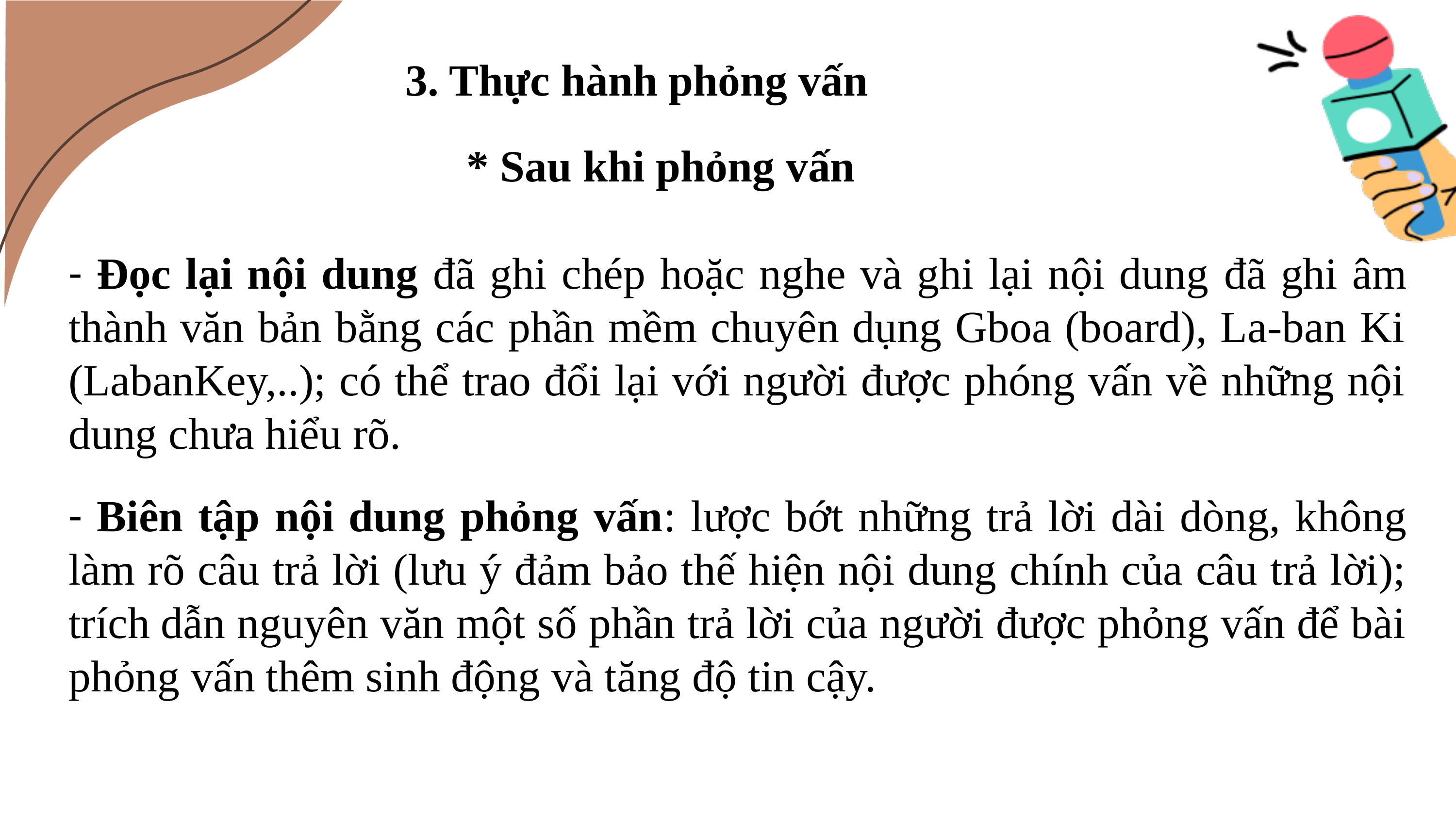

3. Thực hành phỏng vấn
* Sau khi phỏng vấn
- Đọc lại nội dung đã ghi chép hoặc nghe và ghi lại nội dung đã ghi âm thành văn bản bằng các phần mềm chuyên dụng Gboa (board), La-ban Ki (LabanKey,..); có thể trao đổi lại với người được phóng vấn về những nội dung chưa hiểu rõ.
- Biên tập nội dung phỏng vấn: lược bớt những trả lời dài dòng, không làm rõ câu trả lời (lưu ý đảm bảo thế hiện nội dung chính của câu trả lời); trích dẫn nguyên văn một số phần trả lời của người được phỏng vấn để bài phỏng vấn thêm sinh động và tăng độ tin cậy.